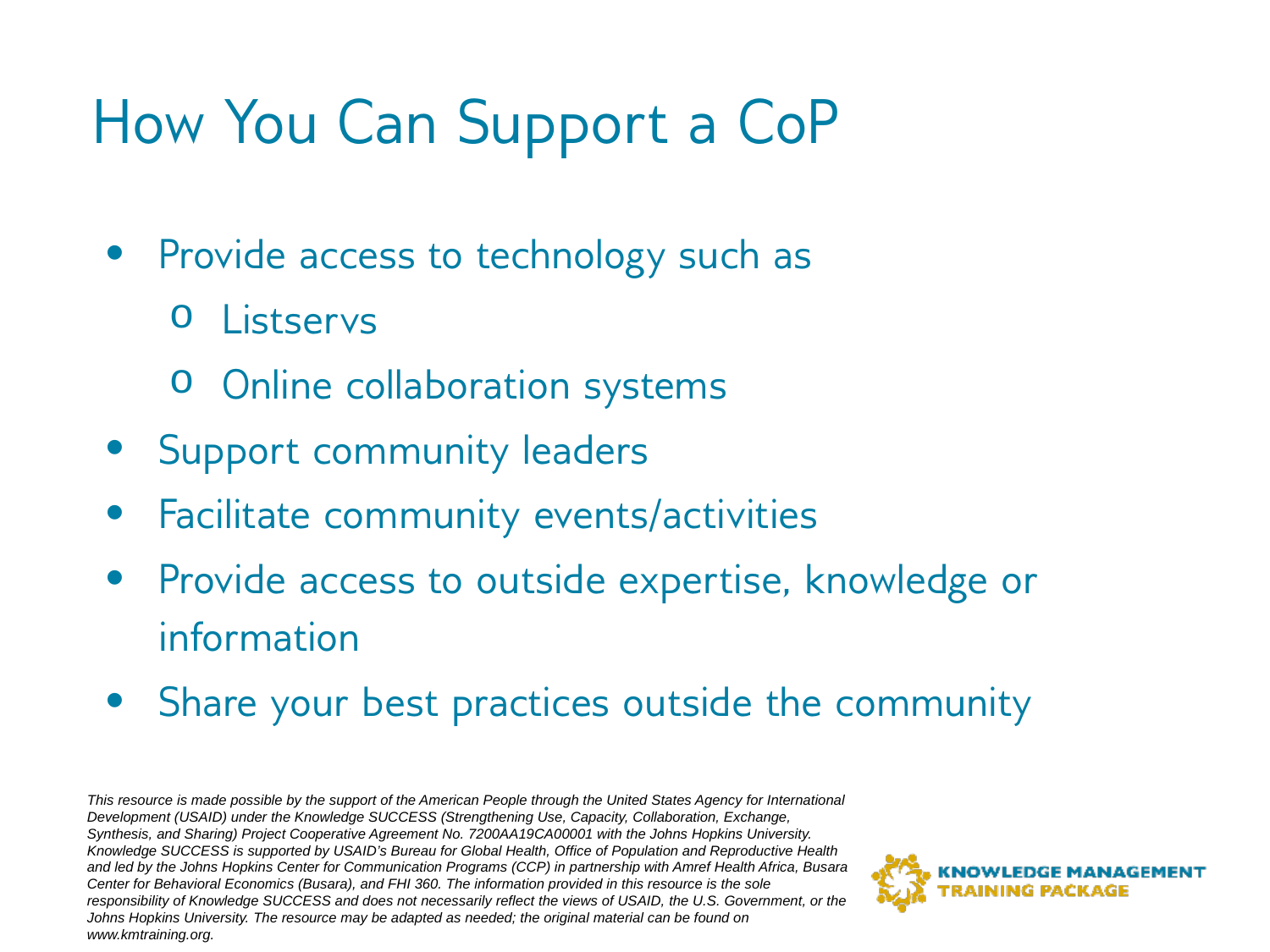

# How You Can Support a CoP
Provide access to technology such as
Listservs
Online collaboration systems
Support community leaders
Facilitate community events/activities
Provide access to outside expertise, knowledge or information
Share your best practices outside the community